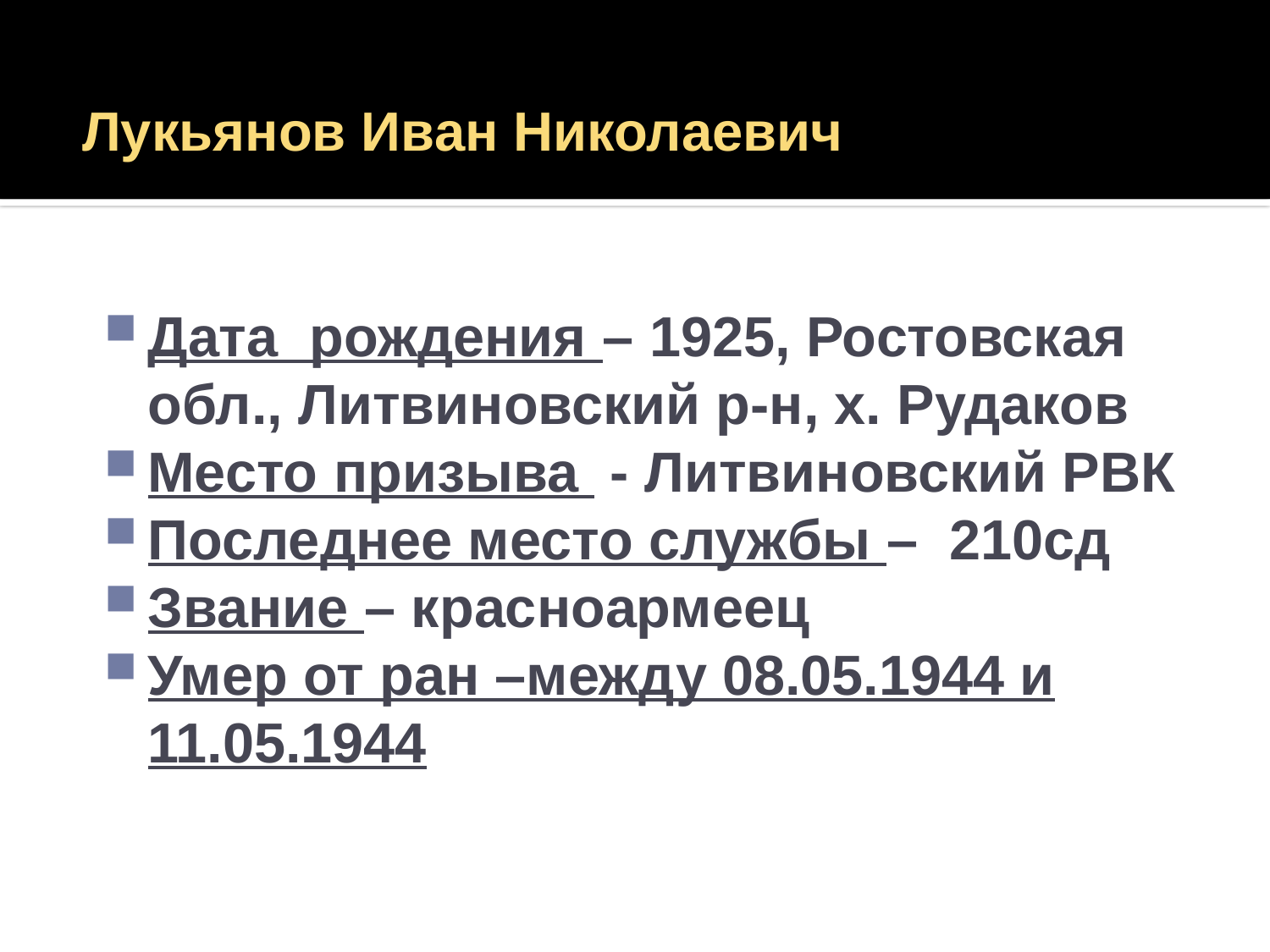

# Лукьянов Иван Николаевич
Дата  рождения – 1925, Ростовская обл., Литвиновский р-н, х. Рудаков
Место призыва  - Литвиновский РВК
Последнее место службы –  210сд
Звание – красноармеец
Умер от ран –между 08.05.1944 и 11.05.1944